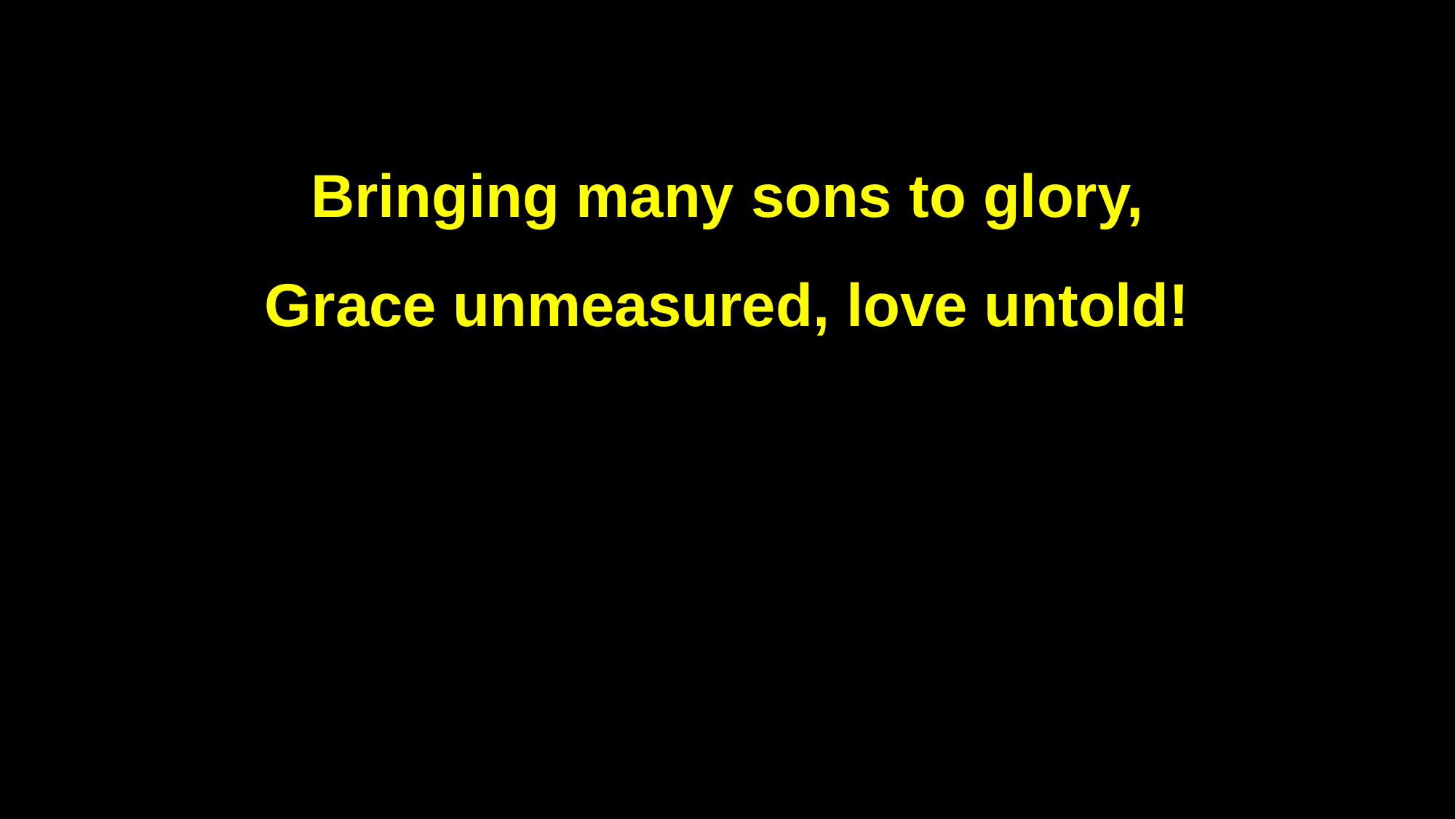

Bringing many sons to glory,
Grace unmeasured, love untold!